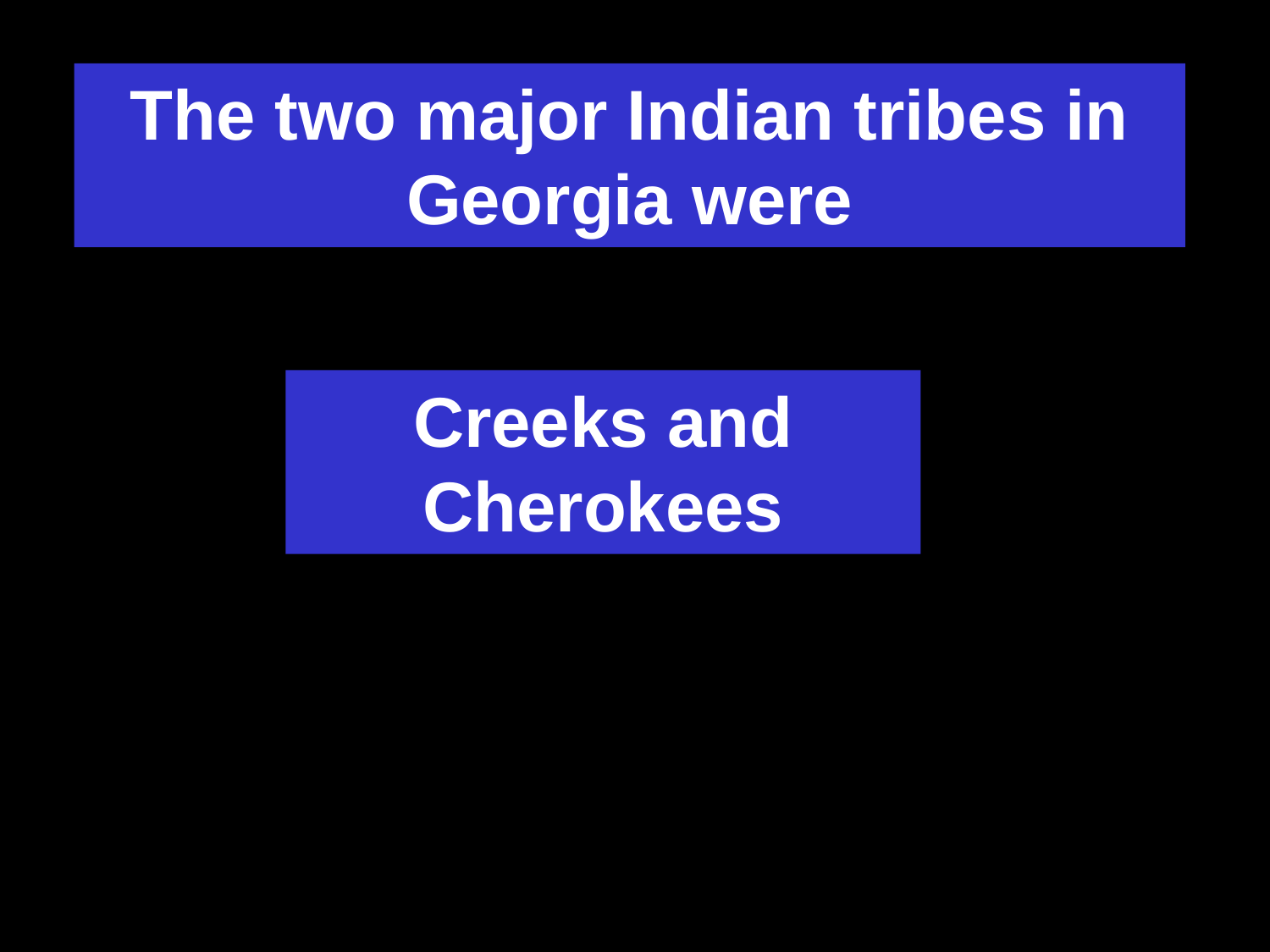

The two major Indian tribes in Georgia were
Creeks and Cherokees